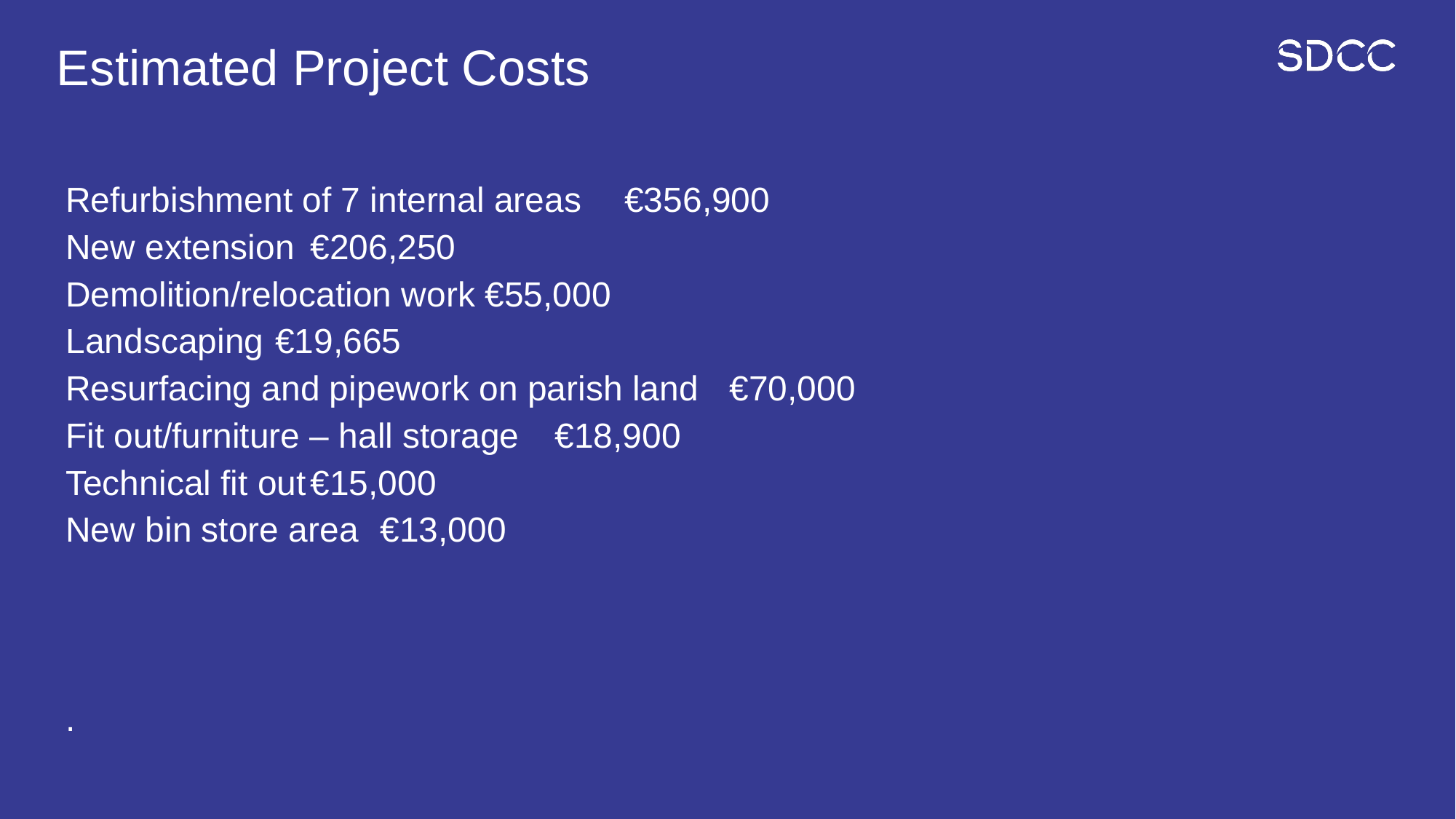

# Estimated Project Costs
Refurbishment of 7 internal areas			€356,900
New extension 					€206,250
Demolition/relocation work				€55,000
Landscaping 					€19,665
Resurfacing and pipework on parish land 		€70,000
Fit out/furniture – hall storage			€18,900
Technical fit out					€15,000
New bin store area				€13,000

.